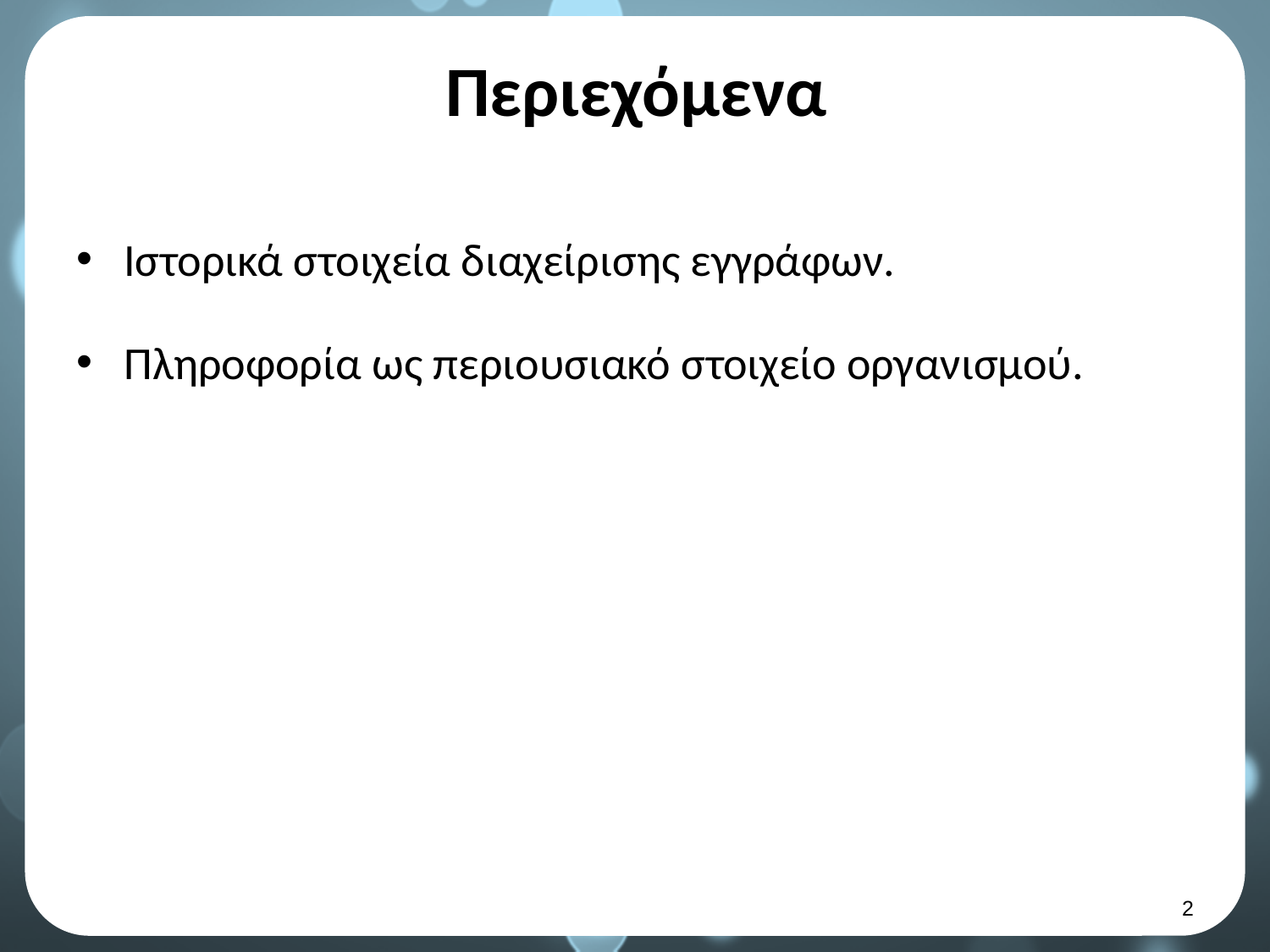

# Περιεχόμενα
Ιστορικά στοιχεία διαχείρισης εγγράφων.
Πληροφορία ως περιουσιακό στοιχείο οργανισμού.
2